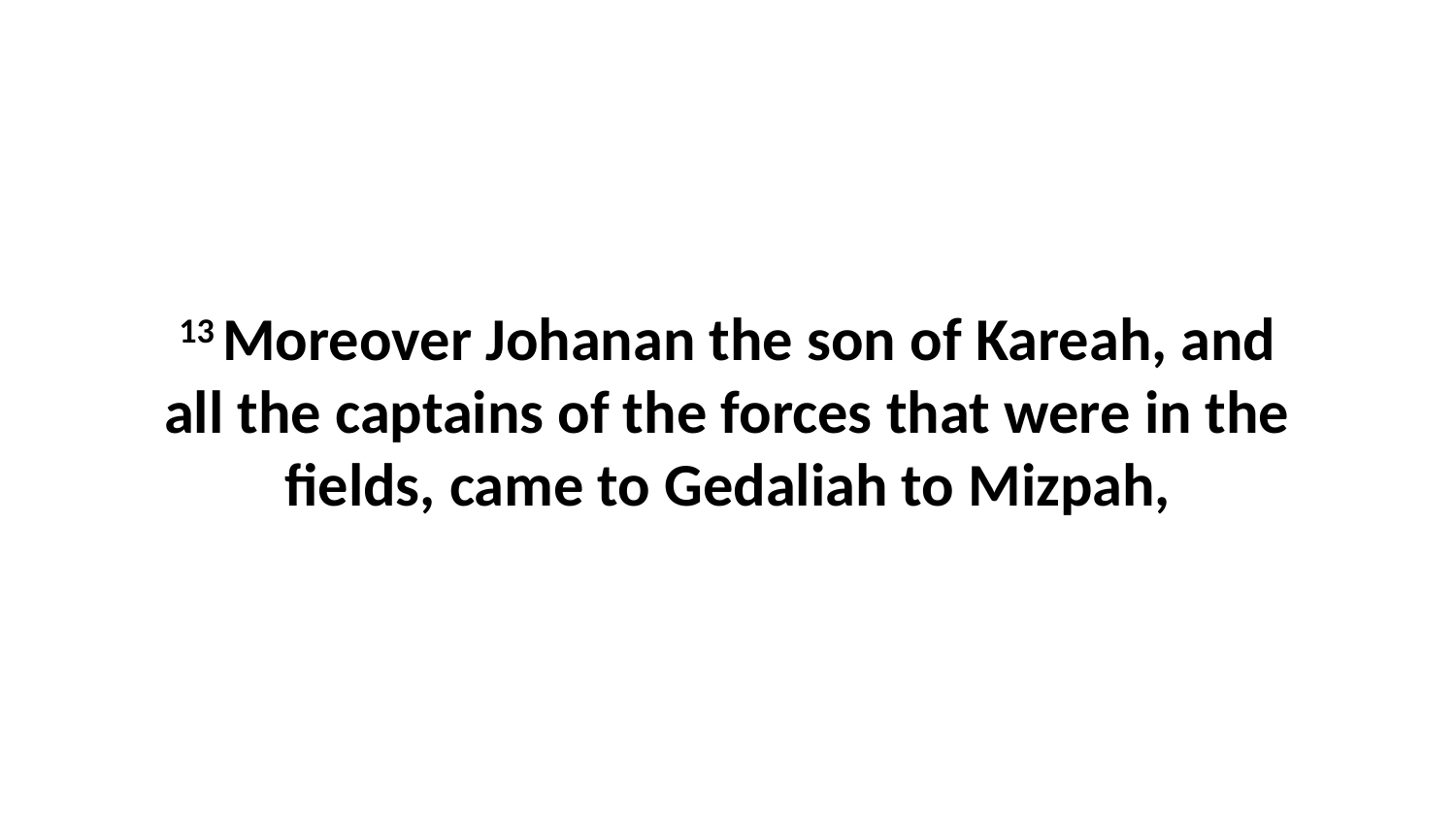

13 Moreover Johanan the son of Kareah, and all the captains of the forces that were in the fields, came to Gedaliah to Mizpah,